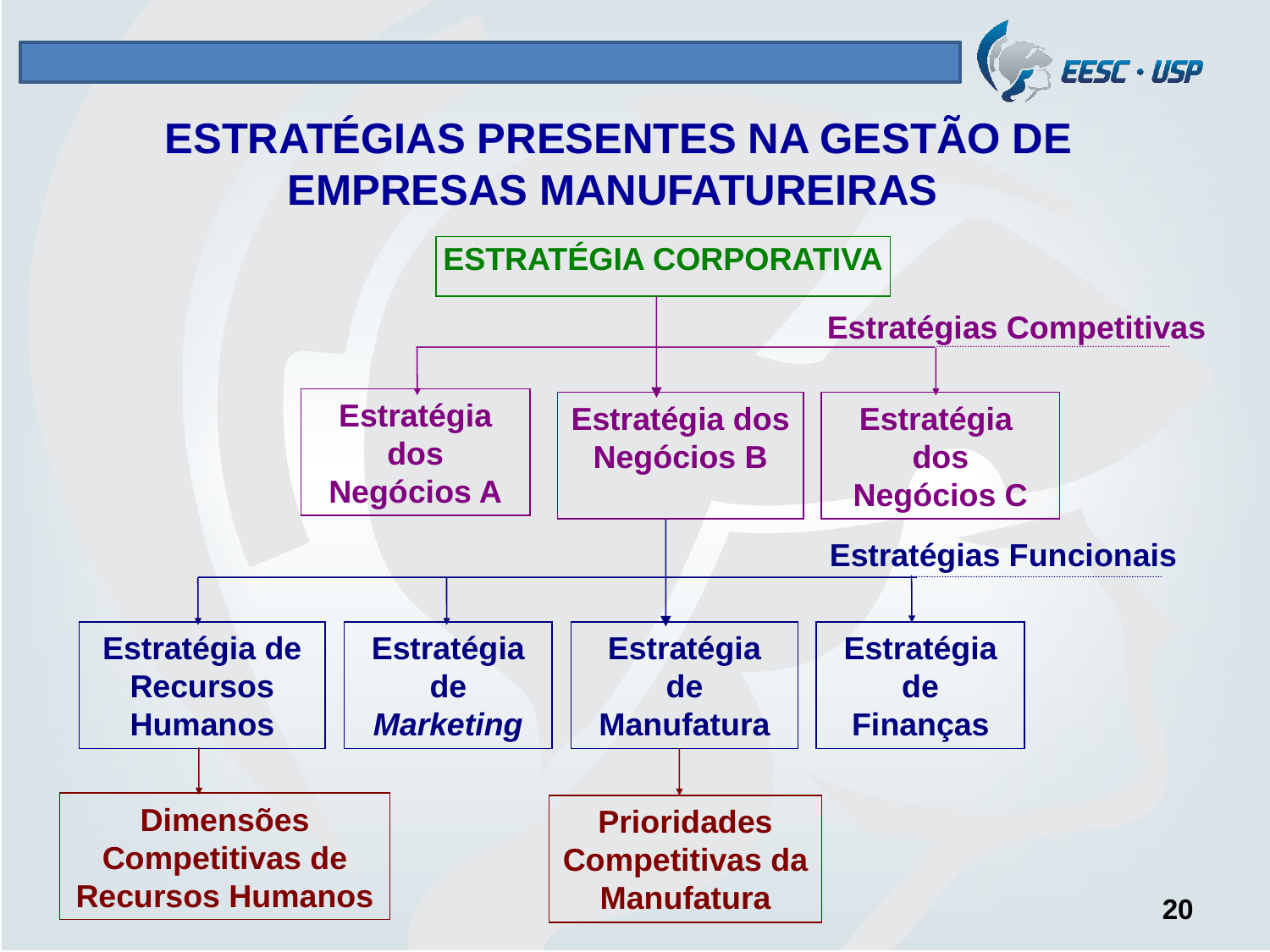

# ESTRATÉGIAS PRESENTES NA GESTÃO DE EMPRESAS MANUFATUREIRAS
ESTRATÉGIA CORPORATIVA

Estratégias Competitivas

Estratégia dos
Negócios A
Estratégia dos
Negócios B
Estratégia
dos
Negócios C

Estratégias Funcionais

Estratégia de Recursos Humanos
Estratégia de
Marketing
Estratégia
de
Manufatura
Estratégia de
Finanças

Dimensões
Competitivas de
Recursos Humanos
Prioridades
Competitivas da
Manufatura
20